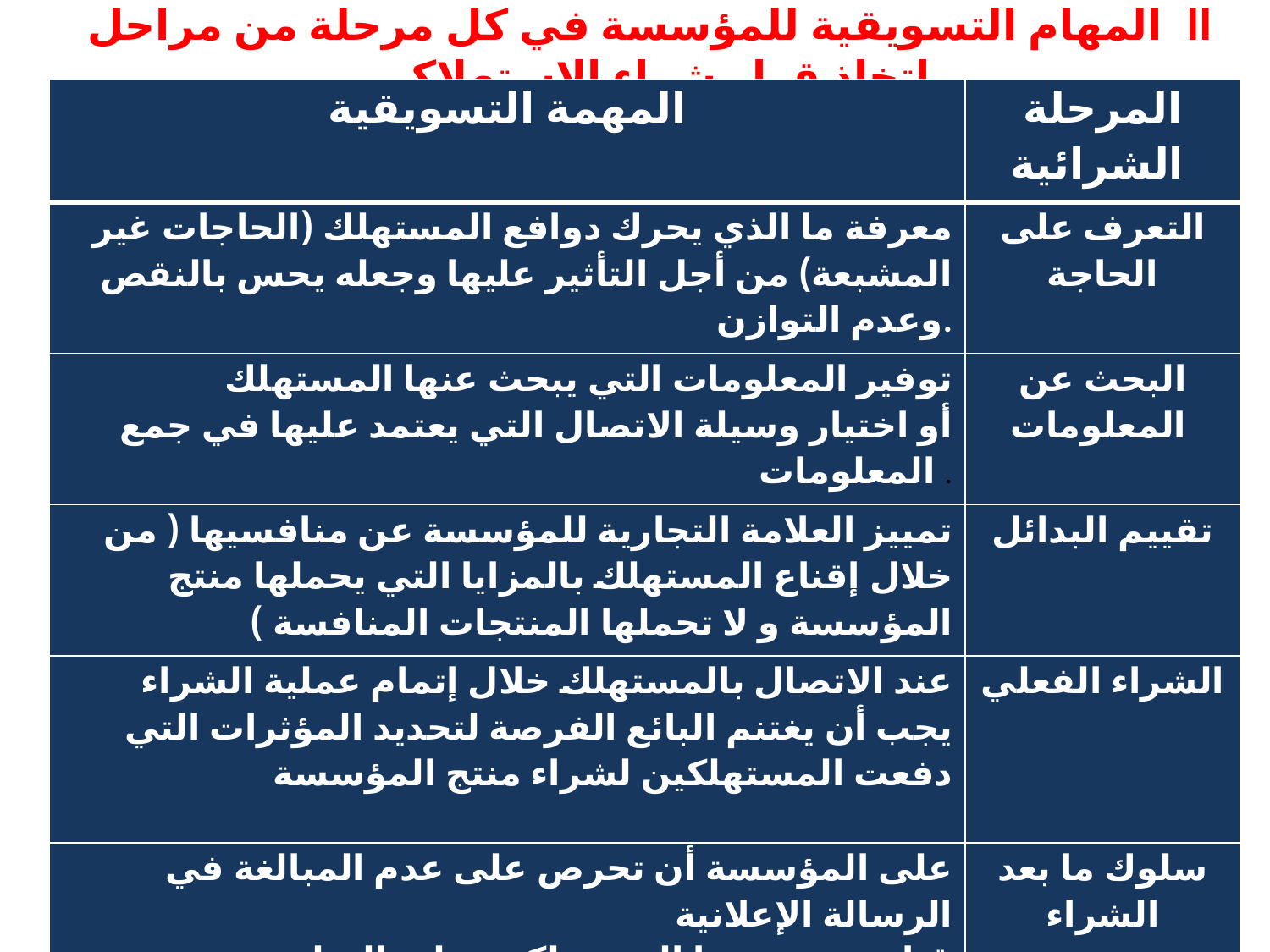

# II  المهام التسويقية للمؤسسة في كل مرحلة من مراحل اتخاذ قرار شراء الاستهلاكي
| المهمة التسويقية | المرحلة الشرائية |
| --- | --- |
| معرفة ما الذي يحرك دوافع المستهلك (الحاجات غير المشبعة) من أجل التأثير عليها وجعله يحس بالنقص وعدم التوازن. | التعرف على الحاجة |
| توفير المعلومات التي يبحث عنها المستهلك أو اختيار وسيلة الاتصال التي يعتمد عليها في جمع المعلومات . | البحث عن المعلومات |
| تمييز العلامة التجارية للمؤسسة عن منافسيها ( من خلال إقناع المستهلك بالمزايا التي يحملها منتج المؤسسة و لا تحملها المنتجات المنافسة ) | تقييم البدائل |
| عند الاتصال بالمستهلك خلال إتمام عملية الشراء يجب أن يغتنم البائع الفرصة لتحديد المؤثرات التي دفعت المستهلكين لشراء منتج المؤسسة | الشراء الفعلي |
| على المؤسسة أن تحرص على عدم المبالغة في الرسالة الإعلانية قياس مدى رضا المستهلكين على السلعة التعرف على كيفية استخدام المستهلكين للمنتج | سلوك ما بعد الشراء |